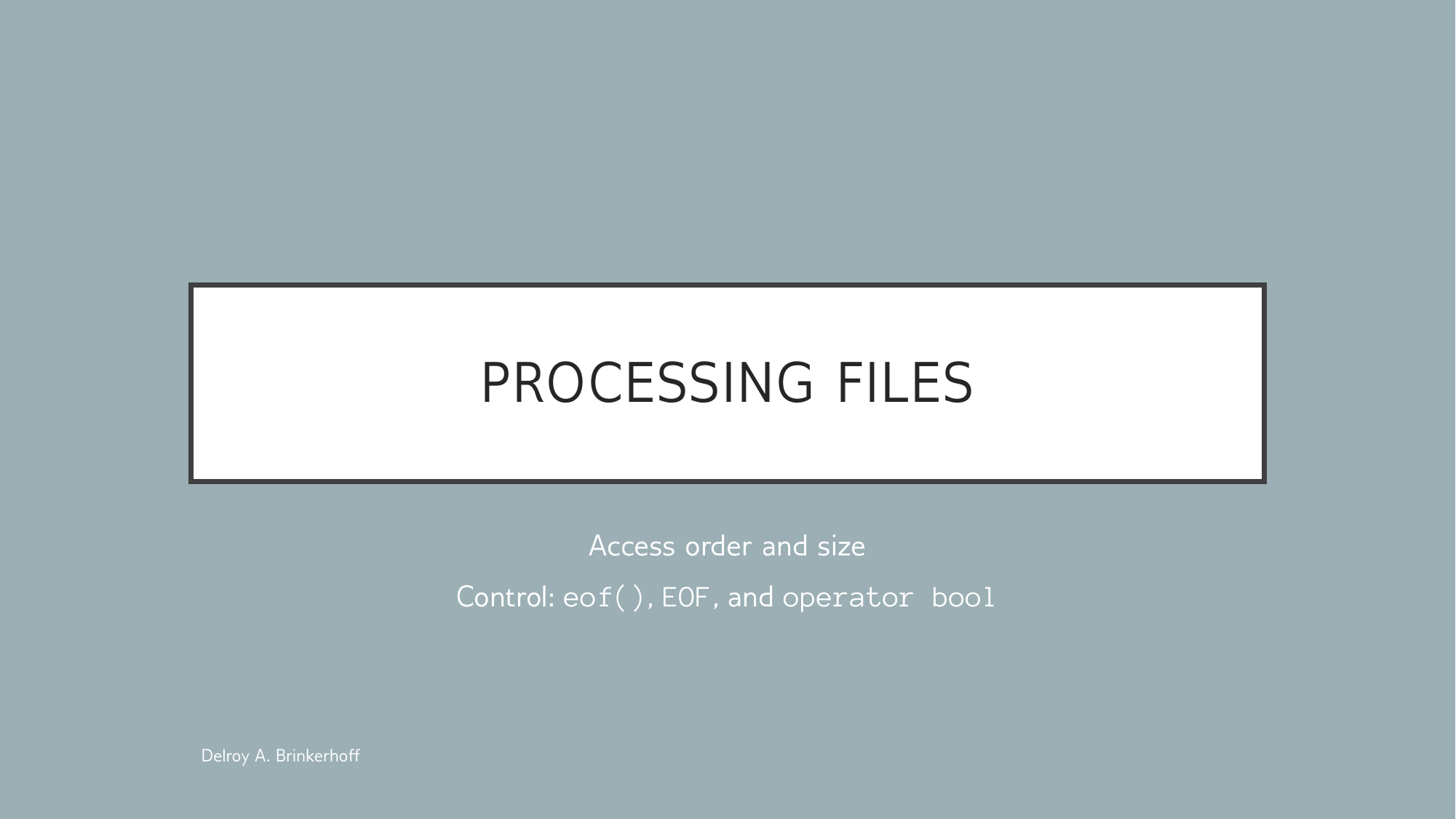

# Processing Files
Access order and size
Control: eof(), EOF, and operator bool
Delroy A. Brinkerhoff